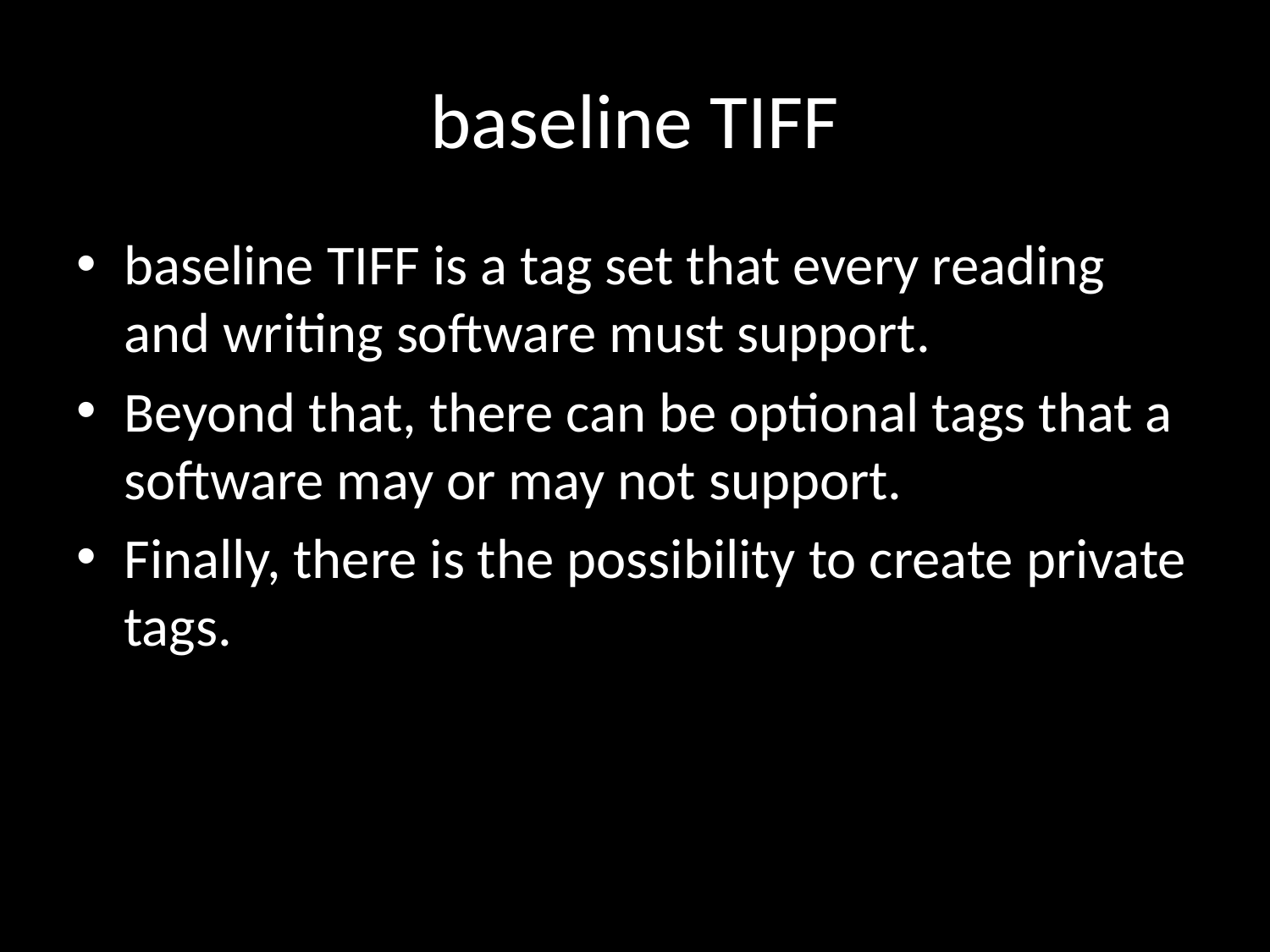

# baseline TIFF
baseline TIFF is a tag set that every reading and writing software must support.
Beyond that, there can be optional tags that a software may or may not support.
Finally, there is the possibility to create private tags.